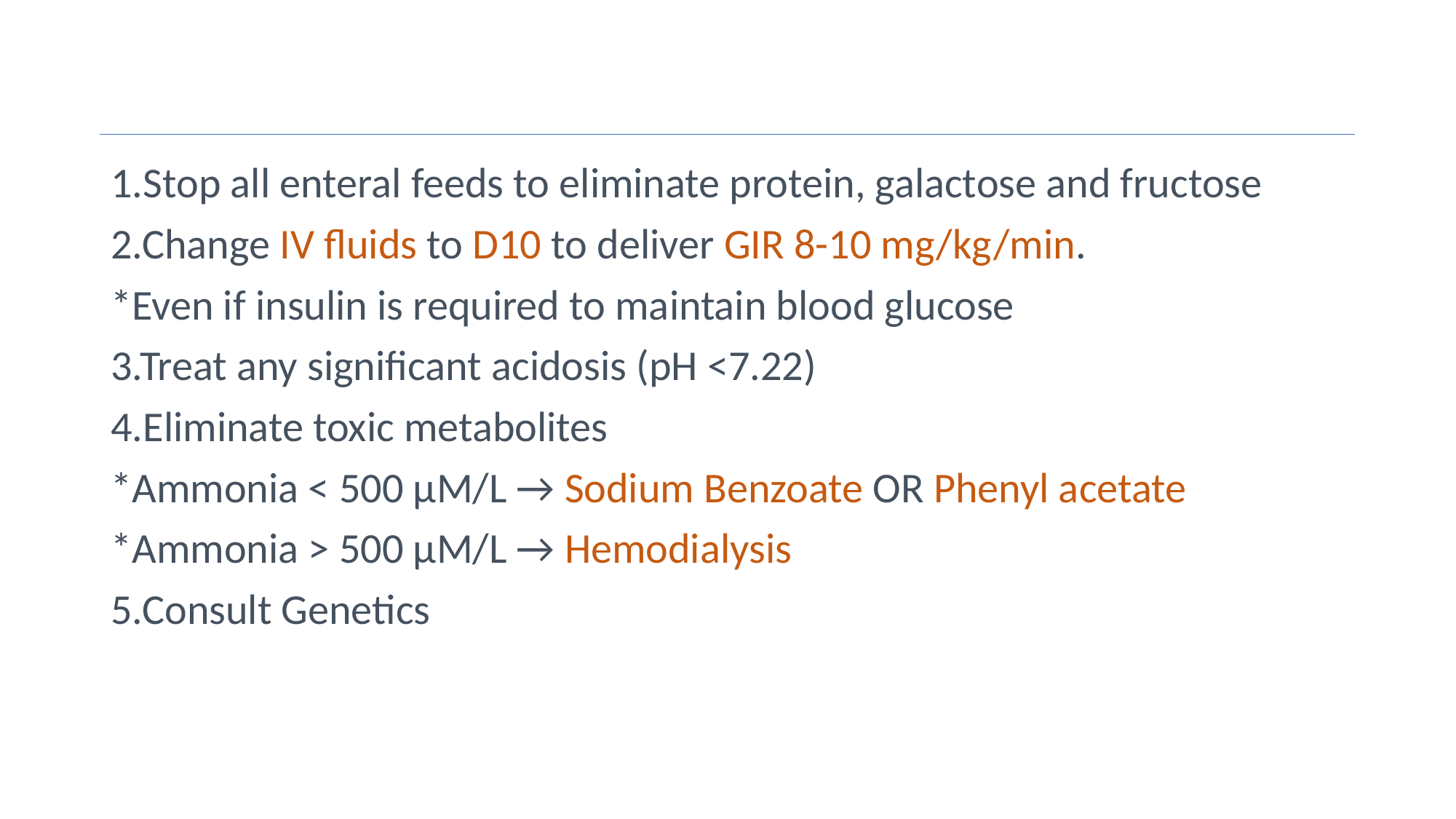

#
1.Stop all enteral feeds to eliminate protein, galactose and fructose
2.Change IV fluids to D10 to deliver GIR 8-10 mg/kg/min.
*Even if insulin is required to maintain blood glucose
3.Treat any significant acidosis (pH <7.22)
4.Eliminate toxic metabolites
*Ammonia < 500 μM/L → Sodium Benzoate OR Phenyl acetate
*Ammonia > 500 μM/L → Hemodialysis
5.Consult Genetics